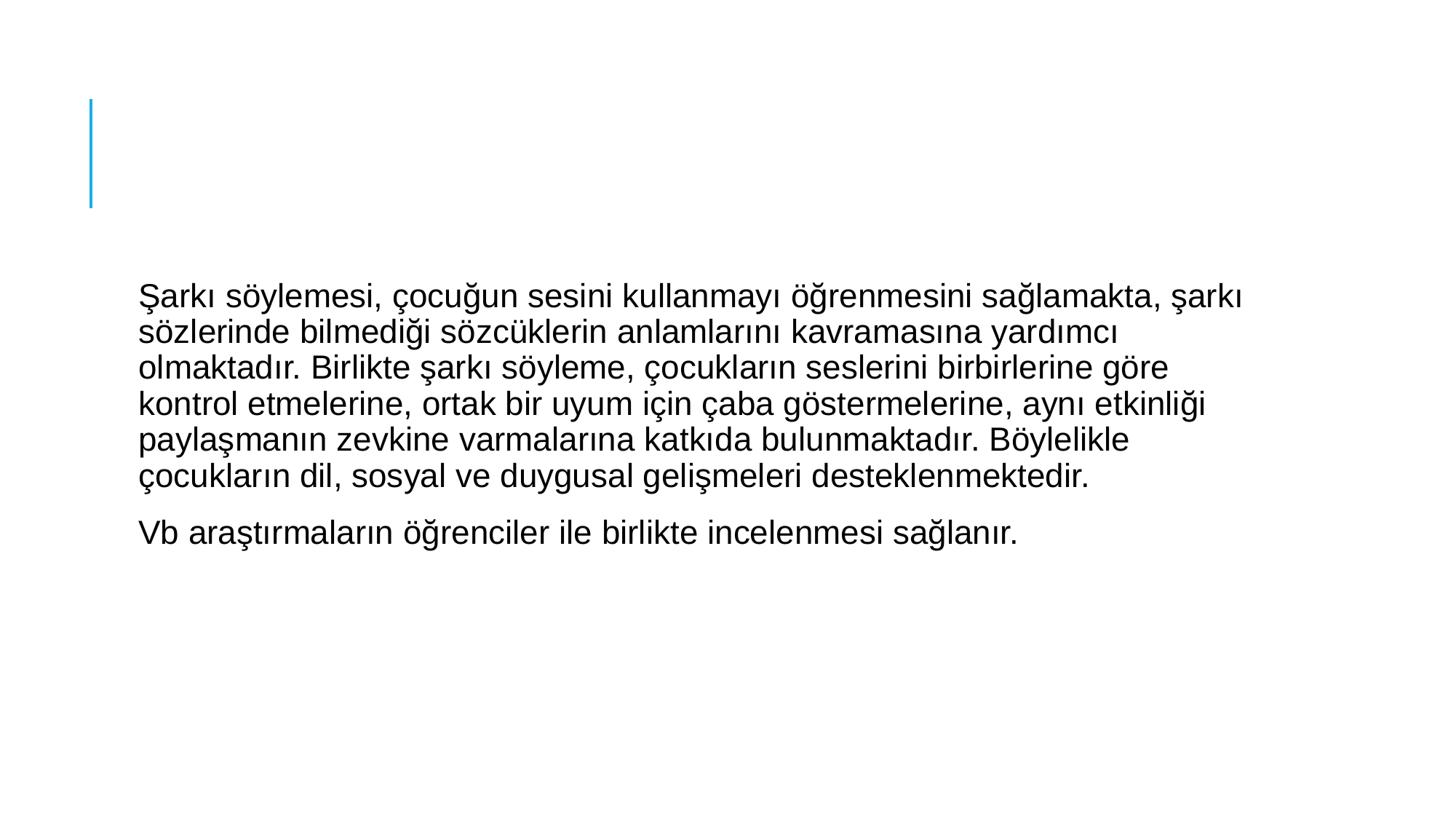

#
Şarkı söylemesi, çocuğun sesini kullanmayı öğrenmesini sağlamakta, şarkı sözlerinde bilmediği sözcüklerin anlamlarını kavramasına yardımcı olmaktadır. Birlikte şarkı söyleme, çocukların seslerini birbirlerine göre kontrol etmelerine, ortak bir uyum için çaba göstermelerine, aynı etkinliği paylaşmanın zevkine varmalarına katkıda bulunmaktadır. Böylelikle çocukların dil, sosyal ve duygusal gelişmeleri desteklenmektedir.
Vb araştırmaların öğrenciler ile birlikte incelenmesi sağlanır.